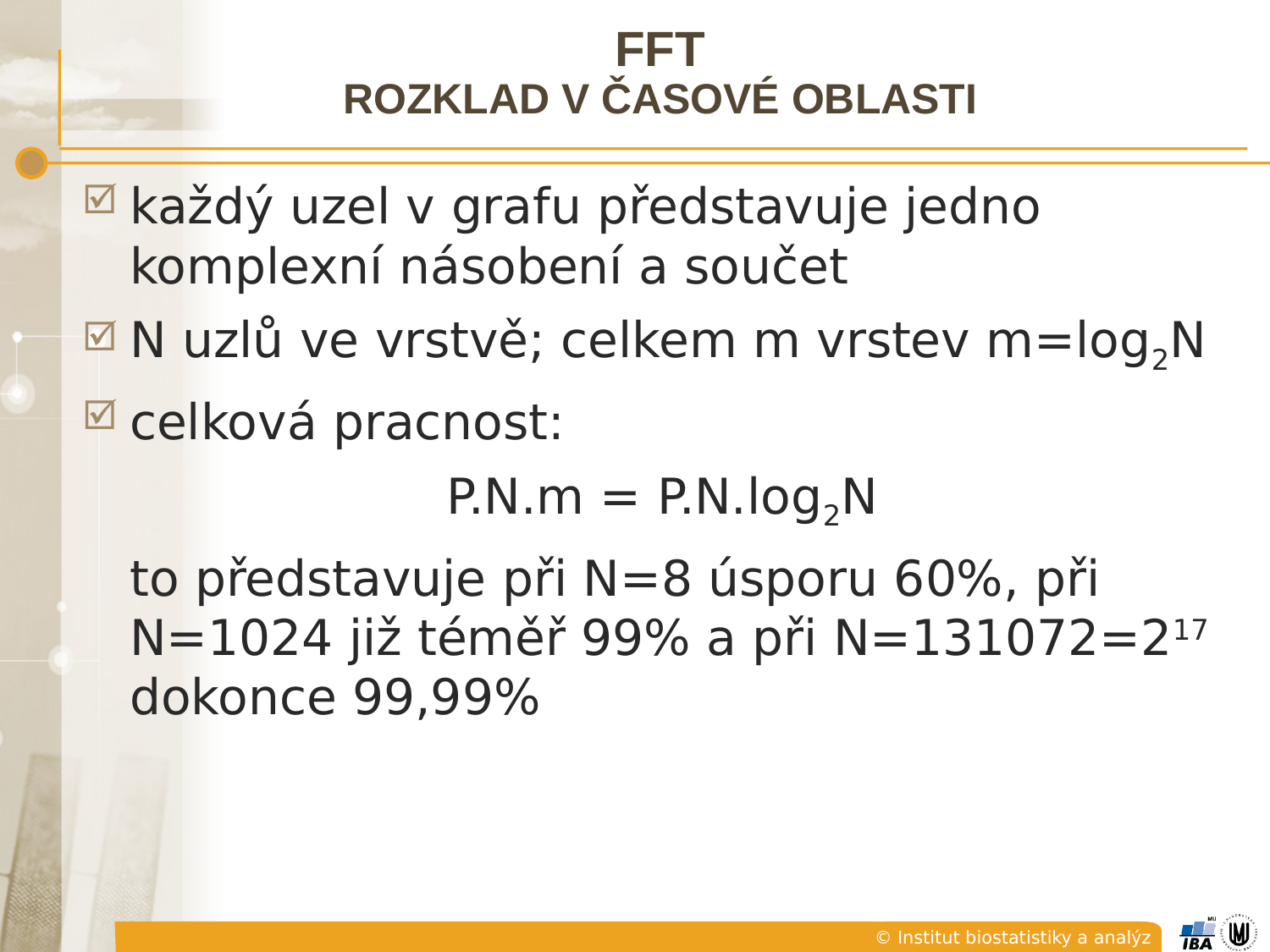

# FFT ROZKLAD V ČASOVÉ OBLASTI
každý uzel v grafu představuje jedno komplexní násobení a součet
N uzlů ve vrstvě; celkem m vrstev m=log2N
celková pracnost:
P.N.m = P.N.log2N
	to představuje při N=8 úsporu 60%, při N=1024 již téměř 99% a při N=131072=217 dokonce 99,99%